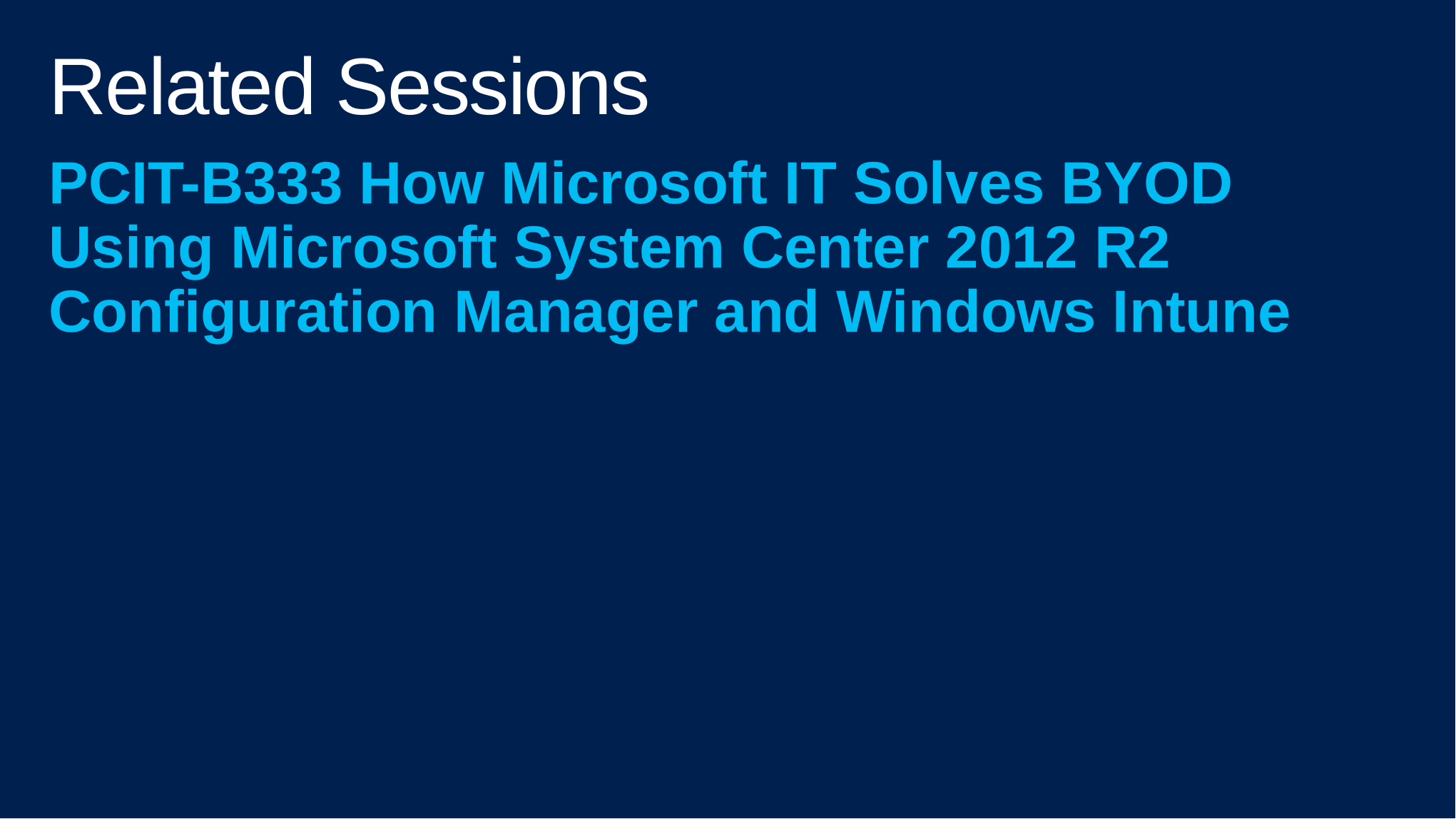

# Related Sessions
PCIT-B333 How Microsoft IT Solves BYOD Using Microsoft System Center 2012 R2 Configuration Manager and Windows Intune